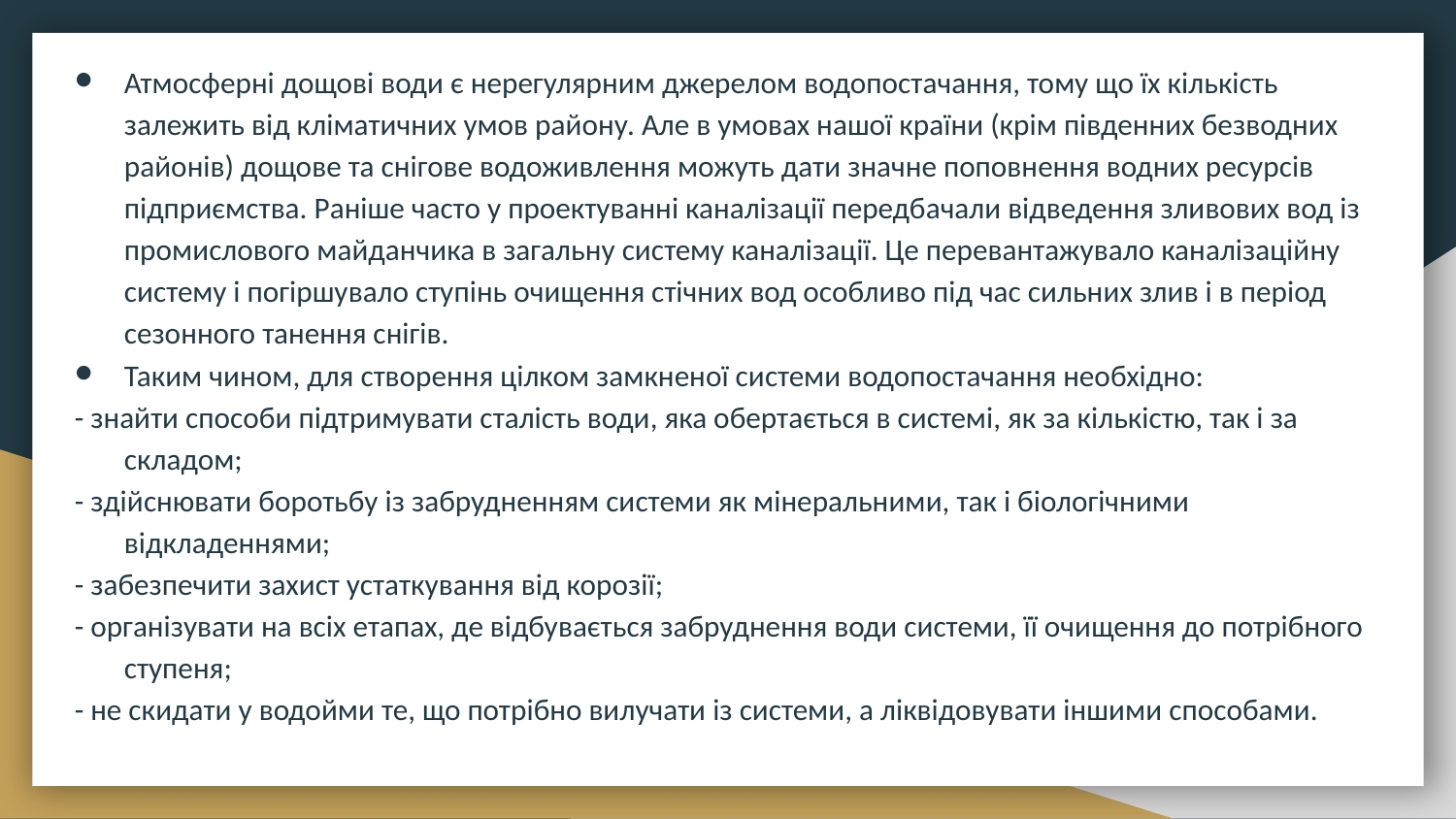

Атмосферні дощові води є нерегулярним джерелом водопостачання, тому що їх кількість залежить від кліматичних умов району. Але в умовах нашої країни (крім південних безводних районів) дощове та снігове водоживлення можуть дати значне поповнення водних ресурсів підприємства. Раніше часто у проектуванні каналізації передбачали відведення зливових вод із промислового майданчика в загальну систему каналізації. Це перевантажувало каналізаційну систему і погіршувало ступінь очищення стічних вод особливо під час сильних злив і в період сезонного танення снігів.
Таким чином, для створення цілком замкненої системи водопостачання необхідно:
- знайти способи підтримувати сталість води, яка обертається в системі, як за кількістю, так і за складом;
- здійснювати боротьбу із забрудненням системи як мінеральними, так і біологічними відкладеннями;
- забезпечити захист устаткування від корозії;
- організувати на всіх етапах, де відбувається забруднення води системи, її очищення до потрібного ступеня;
- не скидати у водойми те, що потрібно вилучати із системи, а ліквідовувати іншими способами.